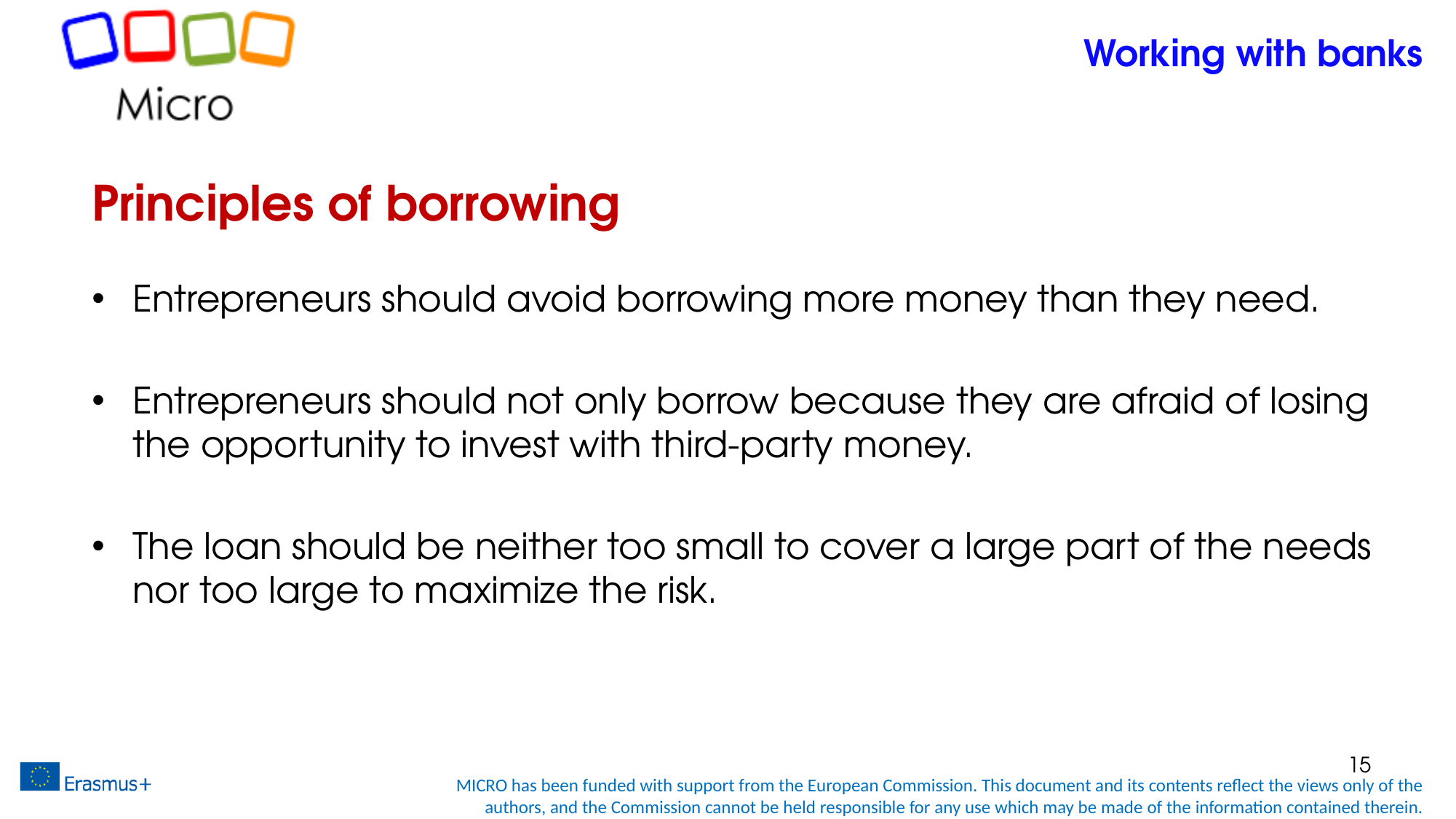

# Working with banks
Principles of borrowing

Entrepreneurs should avoid borrowing more money than they need.

Entrepreneurs should not only borrow because they are afraid of losing the opportunity to invest with third-party money.

The loan should be neither too small to cover a large part of the needs nor too large to maximize the risk.
15